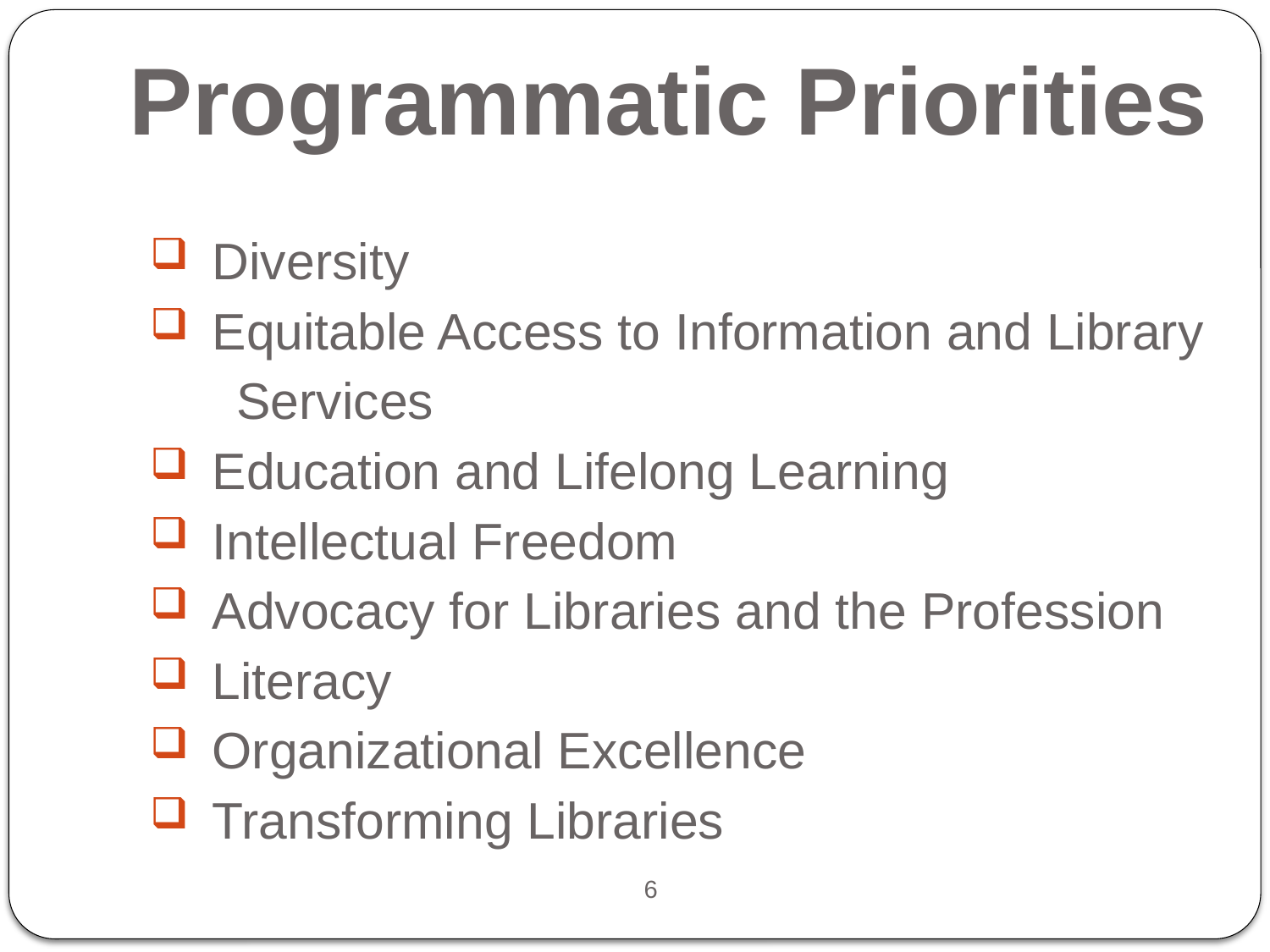

Programmatic Priorities
  Diversity
  Equitable Access to Information and Library
      Services
  Education and Lifelong Learning
  Intellectual Freedom
  Advocacy for Libraries and the Profession
  Literacy
  Organizational Excellence
  Transforming Libraries

6